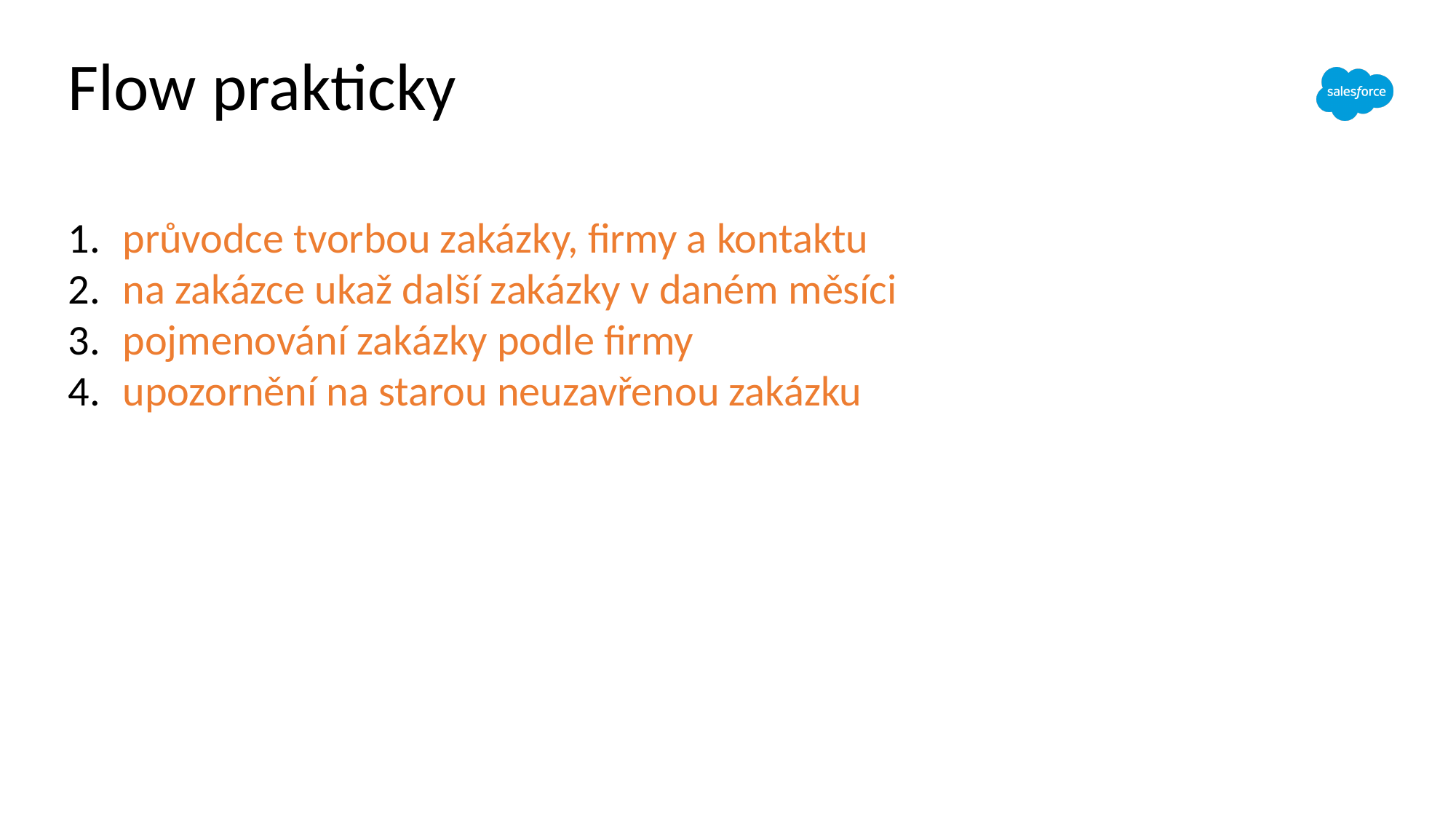

# Flow prakticky

průvodce tvorbou zakázky, firmy a kontaktu
na zakázce ukaž další zakázky v daném měsíci
pojmenování zakázky podle firmy
upozornění na starou neuzavřenou zakázku